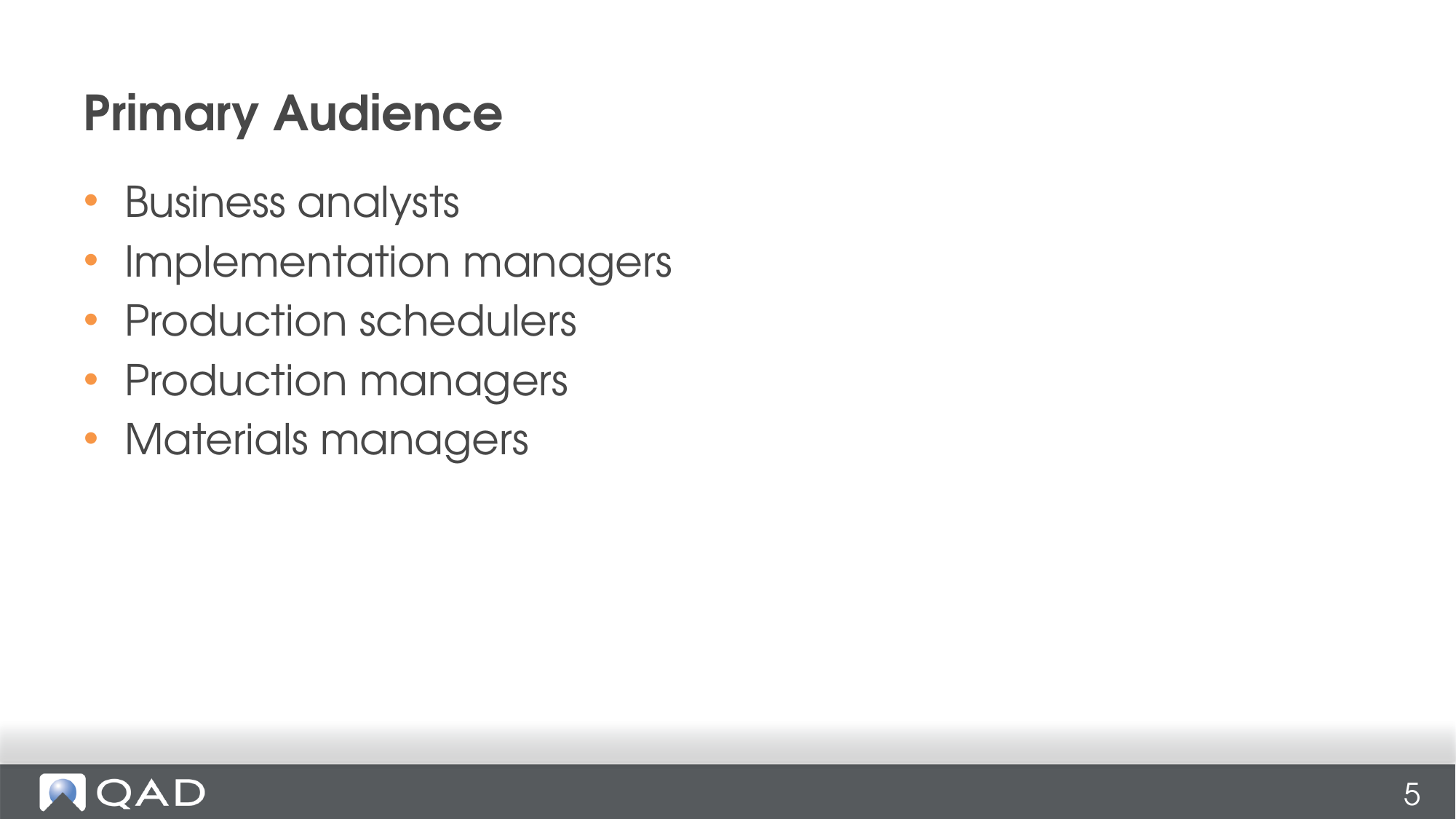

# Primary Audience
Business analysts
Implementation managers
Production schedulers
Production managers
Materials managers

5